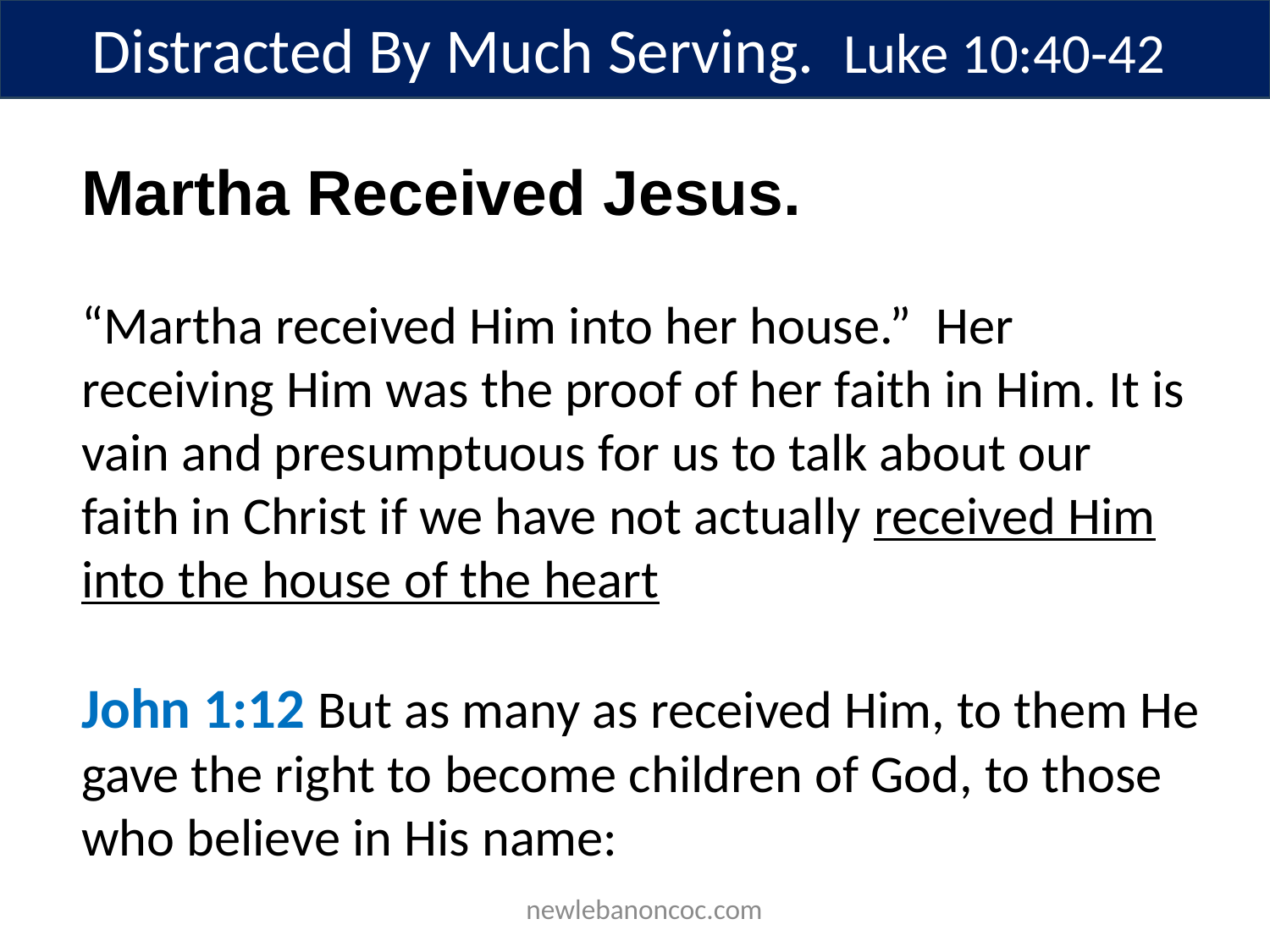

Distracted By Much Serving.  Luke 10:40-42
Martha Received Jesus.

“Martha received Him into her house.”  Her receiving Him was the proof of her faith in Him. It is vain and presumptuous for us to talk about our faith in Christ if we have not actually received Him into the house of the heart

John 1:12 But as many as received Him, to them He gave the right to become children of God, to those who believe in His name:
   newlebanoncoc.com